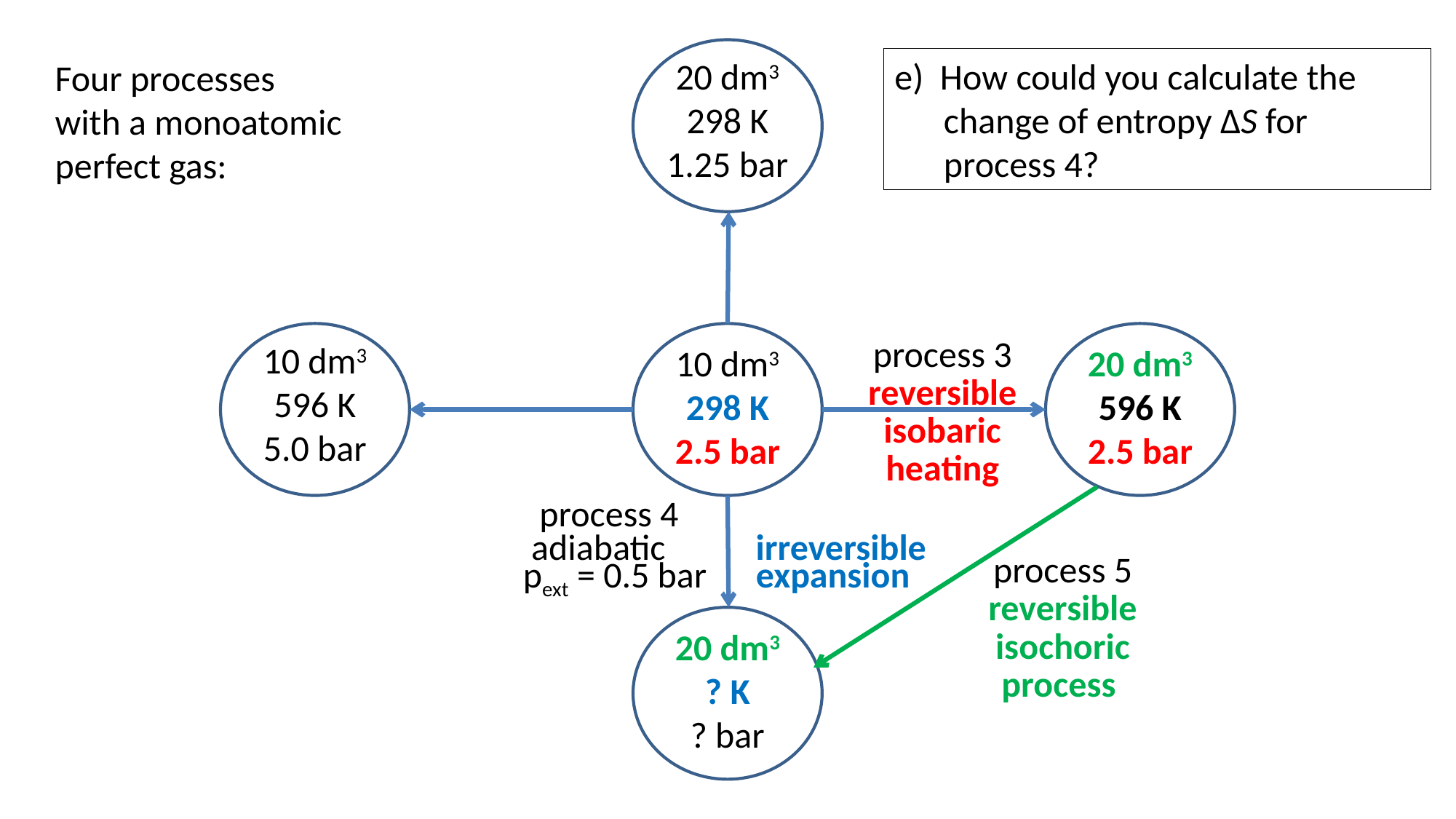

20 dm3
298 K
1.25 bar
e)  How could you calculate the
      change of entropy ΔS for
      process 4?
Four processes
with a monoatomic
perfect gas:

10 dm3
596 K
5.0 bar

10 dm3
298 K
2.5 bar

20 dm3
596 K
2.5 bar
process 3
reversible
isobaric heating
process 5
reversible
isochoric
process
     process 4
    adiabatic           irreversible
   pext = 0.5 bar      expansion

20 dm3
? K
? bar